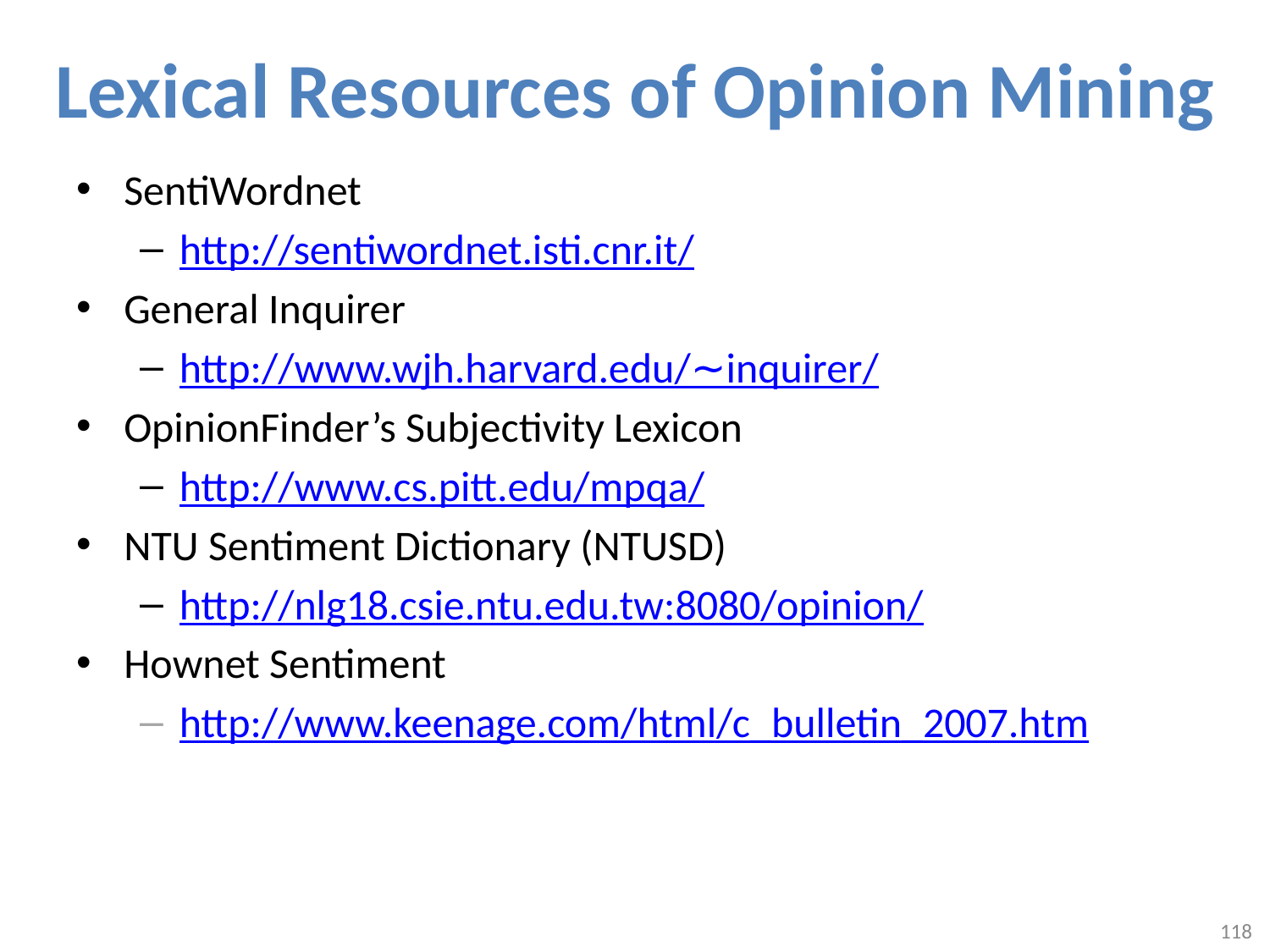

# Lexical Resources of Opinion Mining
SentiWordnet
http://sentiwordnet.isti.cnr.it/
General Inquirer
http://www.wjh.harvard.edu/∼inquirer/
OpinionFinder’s Subjectivity Lexicon
http://www.cs.pitt.edu/mpqa/
NTU Sentiment Dictionary (NTUSD)
http://nlg18.csie.ntu.edu.tw:8080/opinion/
Hownet Sentiment
http://www.keenage.com/html/c_bulletin_2007.htm

118